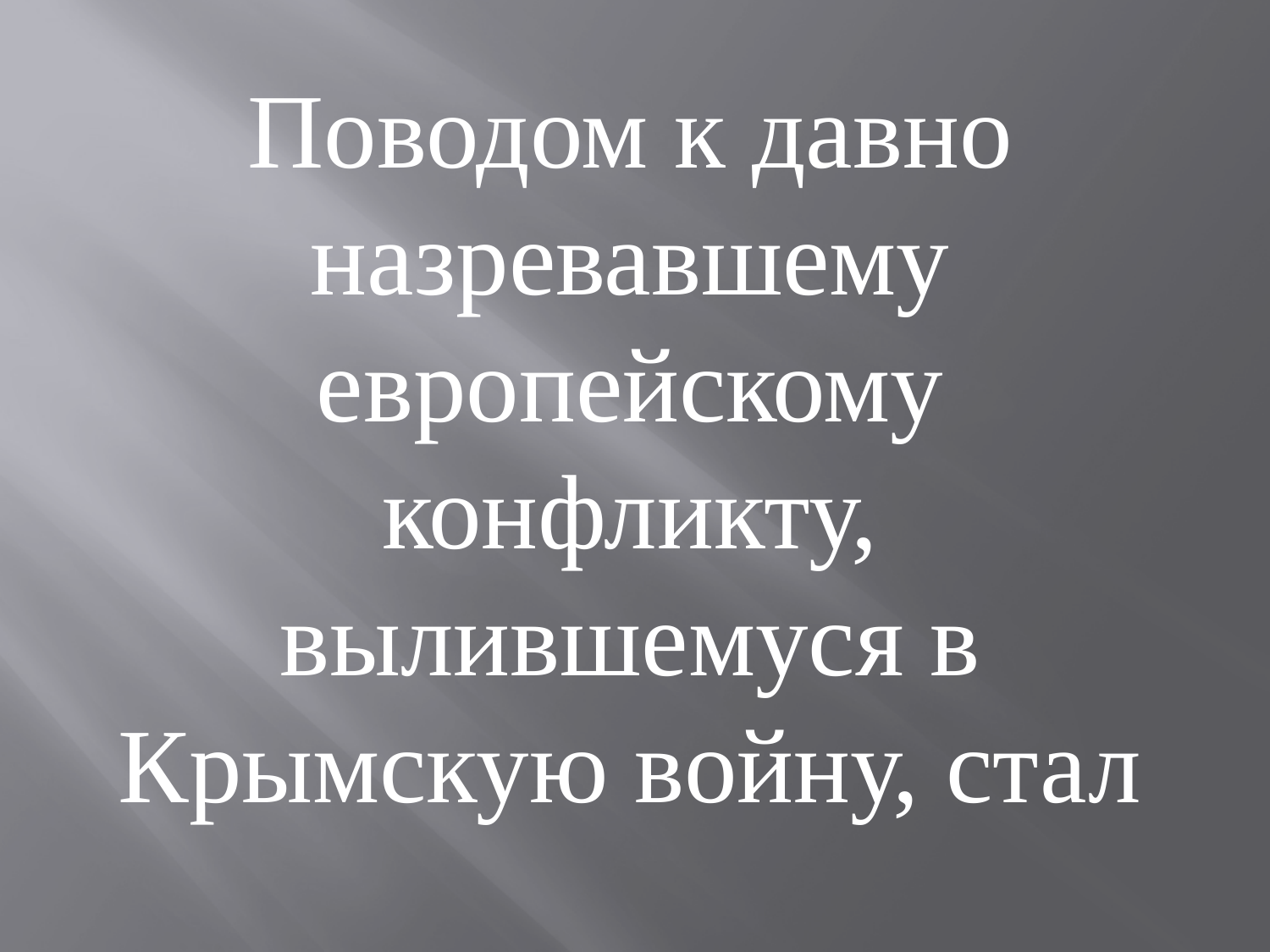

Поводом к давно назревавшему европейскому конфликту, вылившемуся в Крымскую войну, стал